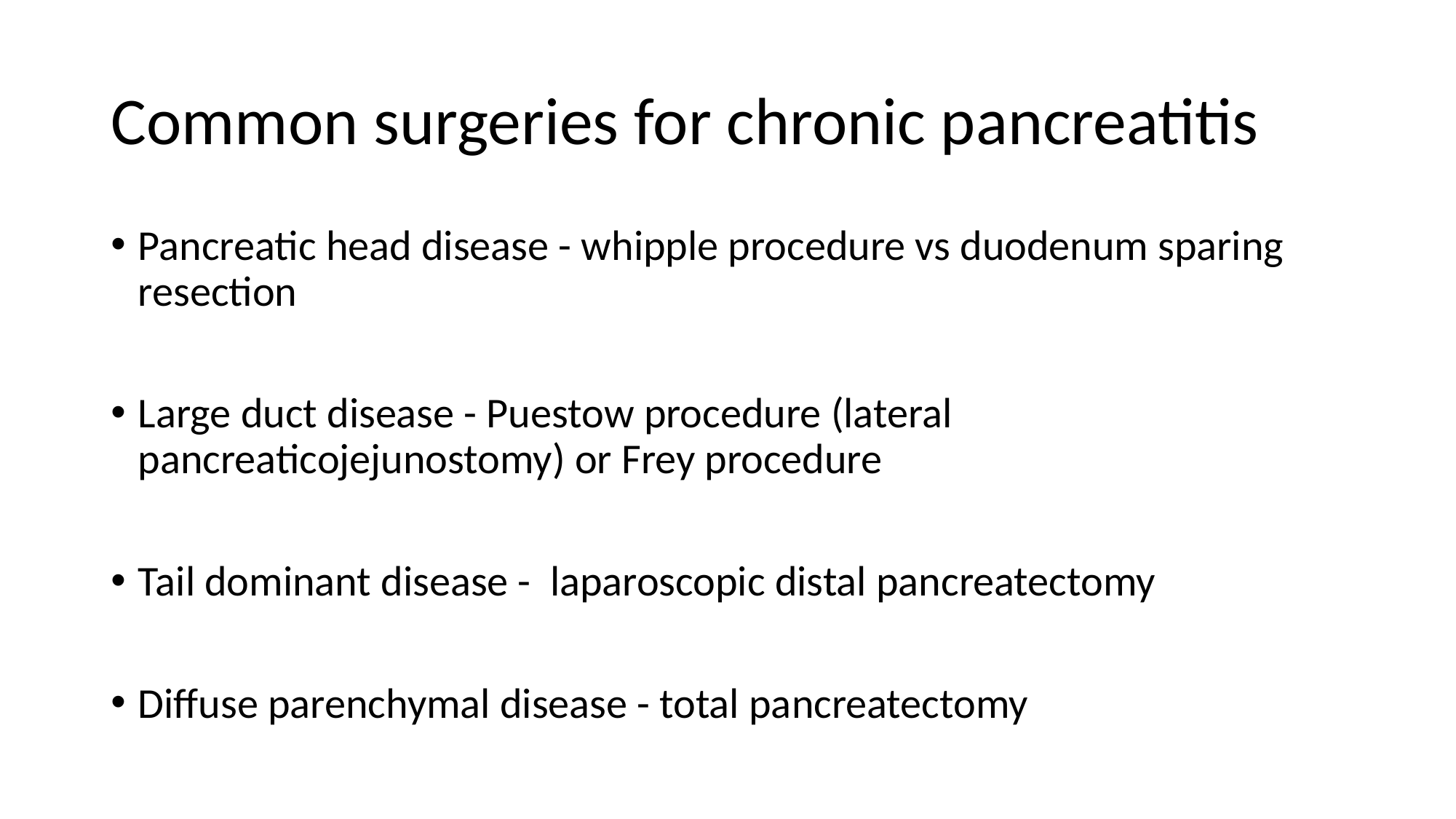

# Common surgeries for chronic pancreatitis
Pancreatic head disease - whipple procedure vs duodenum sparing resection

Large duct disease - Puestow procedure (lateral pancreaticojejunostomy) or Frey procedure

Tail dominant disease -  laparoscopic distal pancreatectomy

Diffuse parenchymal disease - total pancreatectomy